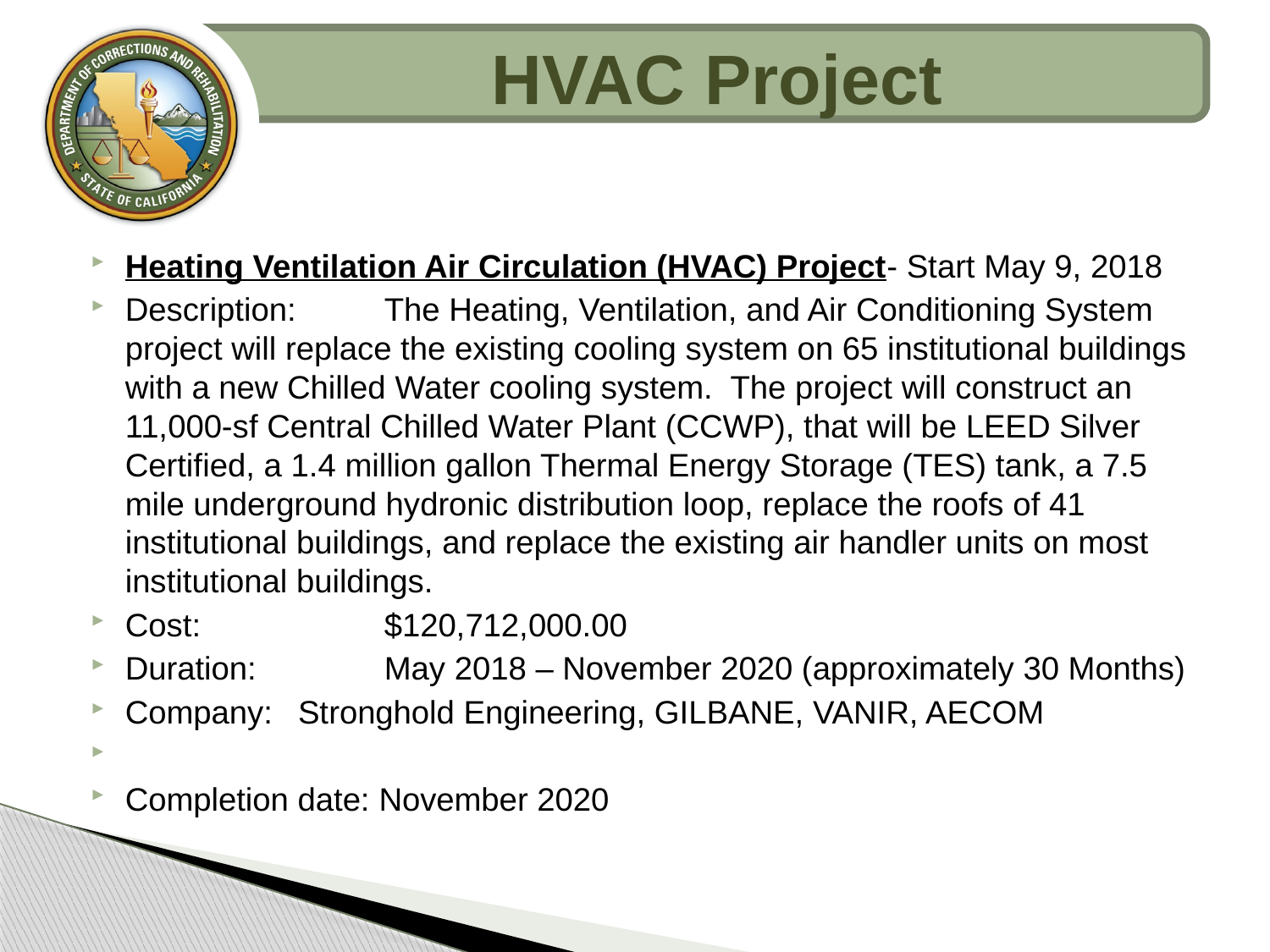

HVAC Project
Heating Ventilation Air Circulation (HVAC) Project- Start May 9, 2018
Description:     	The Heating, Ventilation, and Air Conditioning System project will replace the existing cooling system on 65 institutional buildings with a new Chilled Water cooling system.  The project will construct an 11,000-sf Central Chilled Water Plant (CCWP), that will be LEED Silver Certified, a 1.4 million gallon Thermal Energy Storage (TES) tank, a 7.5 mile underground hydronic distribution loop, replace the roofs of 41 institutional buildings, and replace the existing air handler units on most institutional buildings.
Cost:                	$120,712,000.00
Duration:         	May 2018 – November 2020 (approximately 30 Months)
Company:	Stronghold Engineering, GILBANE, VANIR, AECOM

Completion date: November 2020